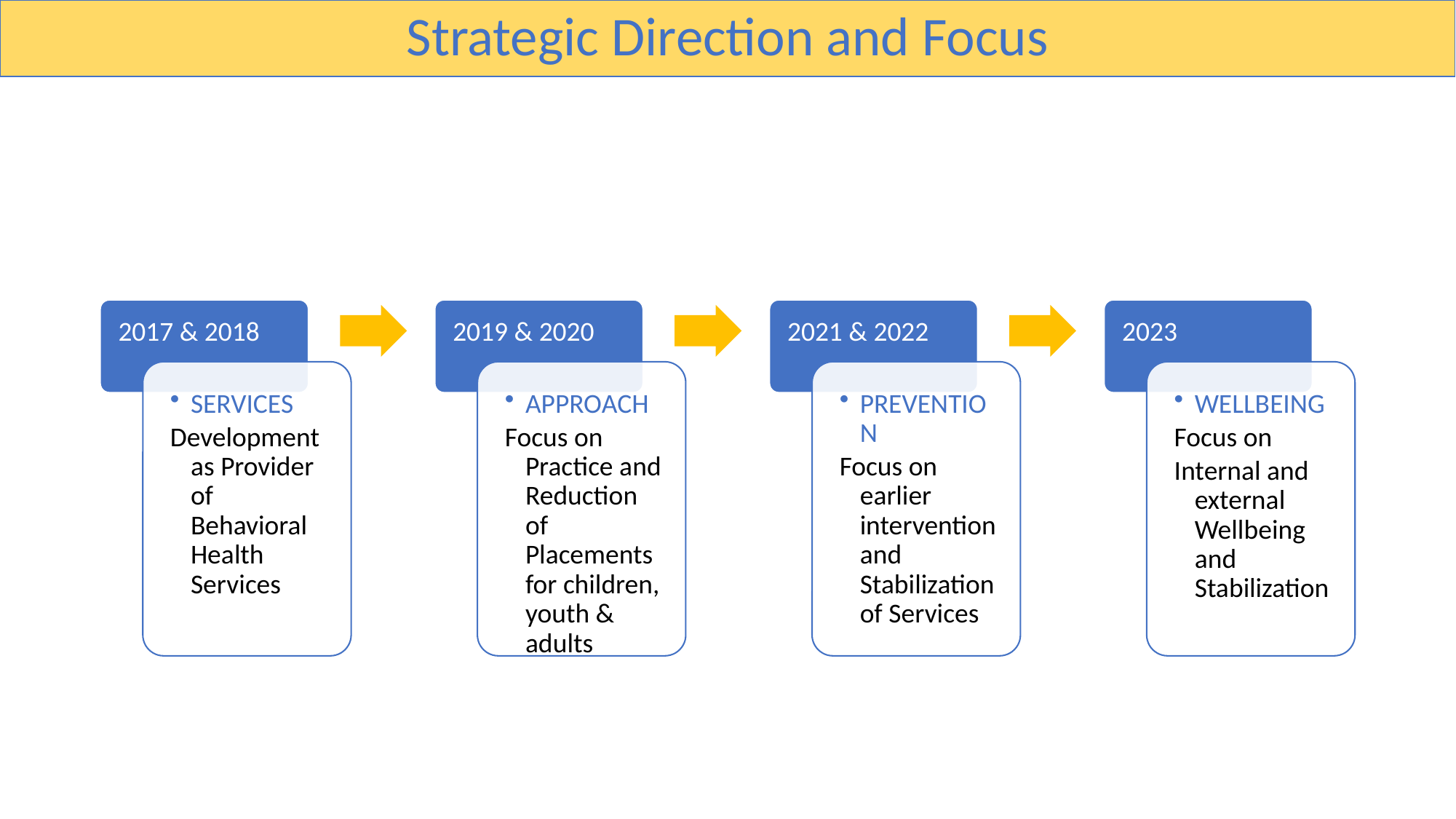

# Strategic Direction and Focus
2017 & 2018
SERVICES
Development as Provider  of Behavioral Health Services

2019 & 2020
APPROACH
Focus on Practice and Reduction of Placements for children, youth & adults

2021 & 2022
PREVENTION
Focus on earlier intervention and Stabilization of Services

2023
WELLBEING
Focus on
Internal and external Wellbeing and Stabilization